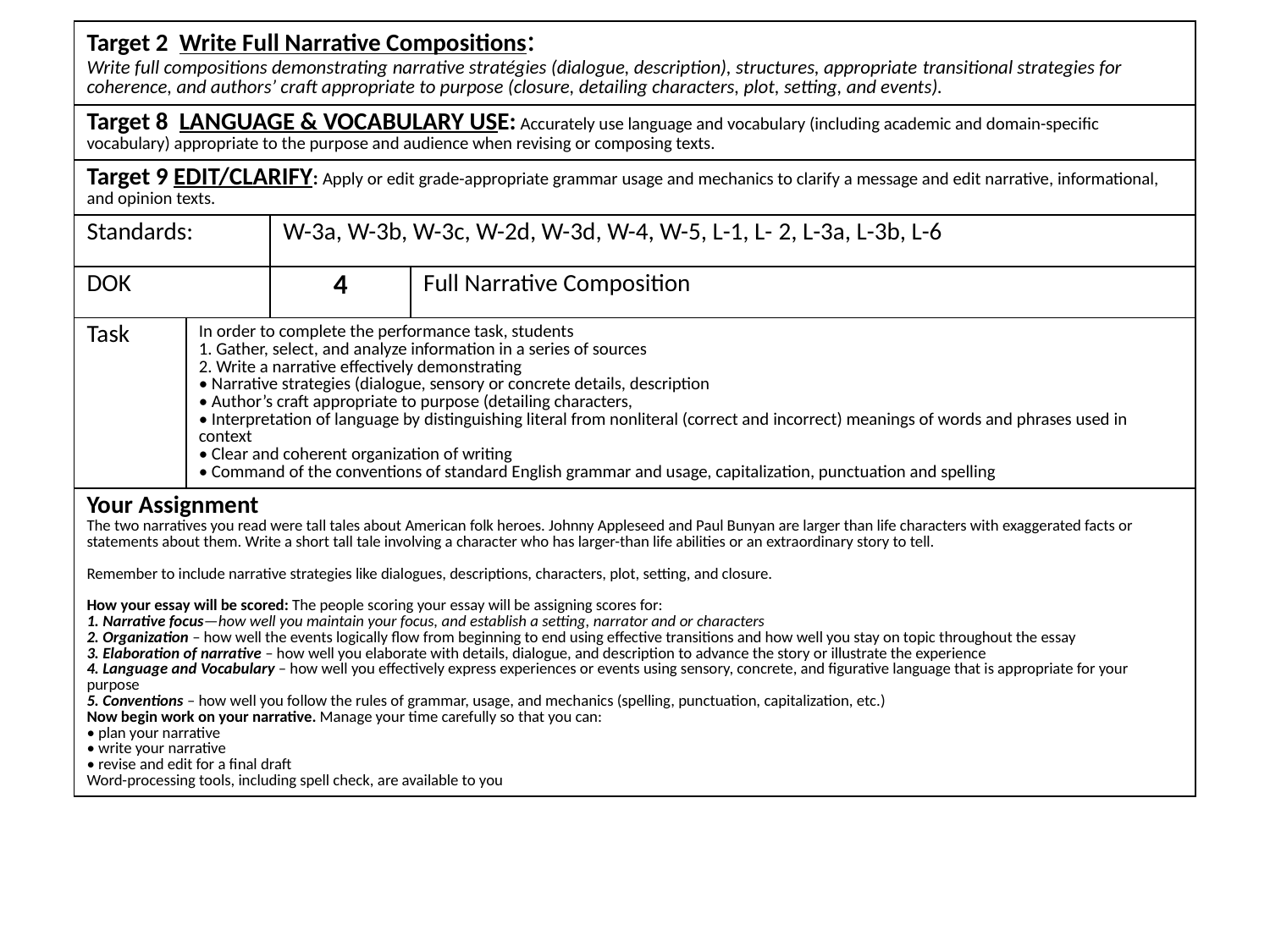

| Target 2 Write Full Narrative Compositions: Write full compositions demonstrating narrative stratégies (dialogue, description), structures, appropriate transitional strategies for coherence, and authors’ craft appropriate to purpose (closure, detailing characters, plot, setting, and events). |  |  |  |
| --- | --- | --- | --- |
| Target 8 LANGUAGE & VOCABULARY USE: Accurately use language and vocabulary (including academic and domain-specific vocabulary) appropriate to the purpose and audience when revising or composing texts. |  |  |  |
| Target 9 EDIT/CLARIFY: Apply or edit grade-appropriate grammar usage and mechanics to clarify a message and edit narrative, informational, and opinion texts. |  |  |  |
| Standards: |  | W-3a, W-3b, W-3c, W-2d, W-3d, W-4, W-5, L-1, L- 2, L-3a, L-3b, L-6 |  |
| DOK |  | 4 | Full Narrative Composition |
| Task | In order to complete the performance task, students 1. Gather, select, and analyze information in a series of sources 2. Write a narrative effectively demonstrating • Narrative strategies (dialogue, sensory or concrete details, description • Author’s craft appropriate to purpose (detailing characters, • Interpretation of language by distinguishing literal from nonliteral (correct and incorrect) meanings of words and phrases used in context • Clear and coherent organization of writing • Command of the conventions of standard English grammar and usage, capitalization, punctuation and spelling |  |  |
| Your Assignment The two narratives you read were tall tales about American folk heroes. Johnny Appleseed and Paul Bunyan are larger than life characters with exaggerated facts or statements about them. Write a short tall tale involving a character who has larger-than life abilities or an extraordinary story to tell. Remember to include narrative strategies like dialogues, descriptions, characters, plot, setting, and closure. How your essay will be scored: The people scoring your essay will be assigning scores for: 1. Narrative focus—how well you maintain your focus, and establish a setting, narrator and or characters 2. Organization – how well the events logically flow from beginning to end using effective transitions and how well you stay on topic throughout the essay 3. Elaboration of narrative – how well you elaborate with details, dialogue, and description to advance the story or illustrate the experience 4. Language and Vocabulary – how well you effectively express experiences or events using sensory, concrete, and figurative language that is appropriate for your purpose 5. Conventions – how well you follow the rules of grammar, usage, and mechanics (spelling, punctuation, capitalization, etc.) Now begin work on your narrative. Manage your time carefully so that you can: • plan your narrative • write your narrative • revise and edit for a final draft Word-processing tools, including spell check, are available to you |  |  |  |